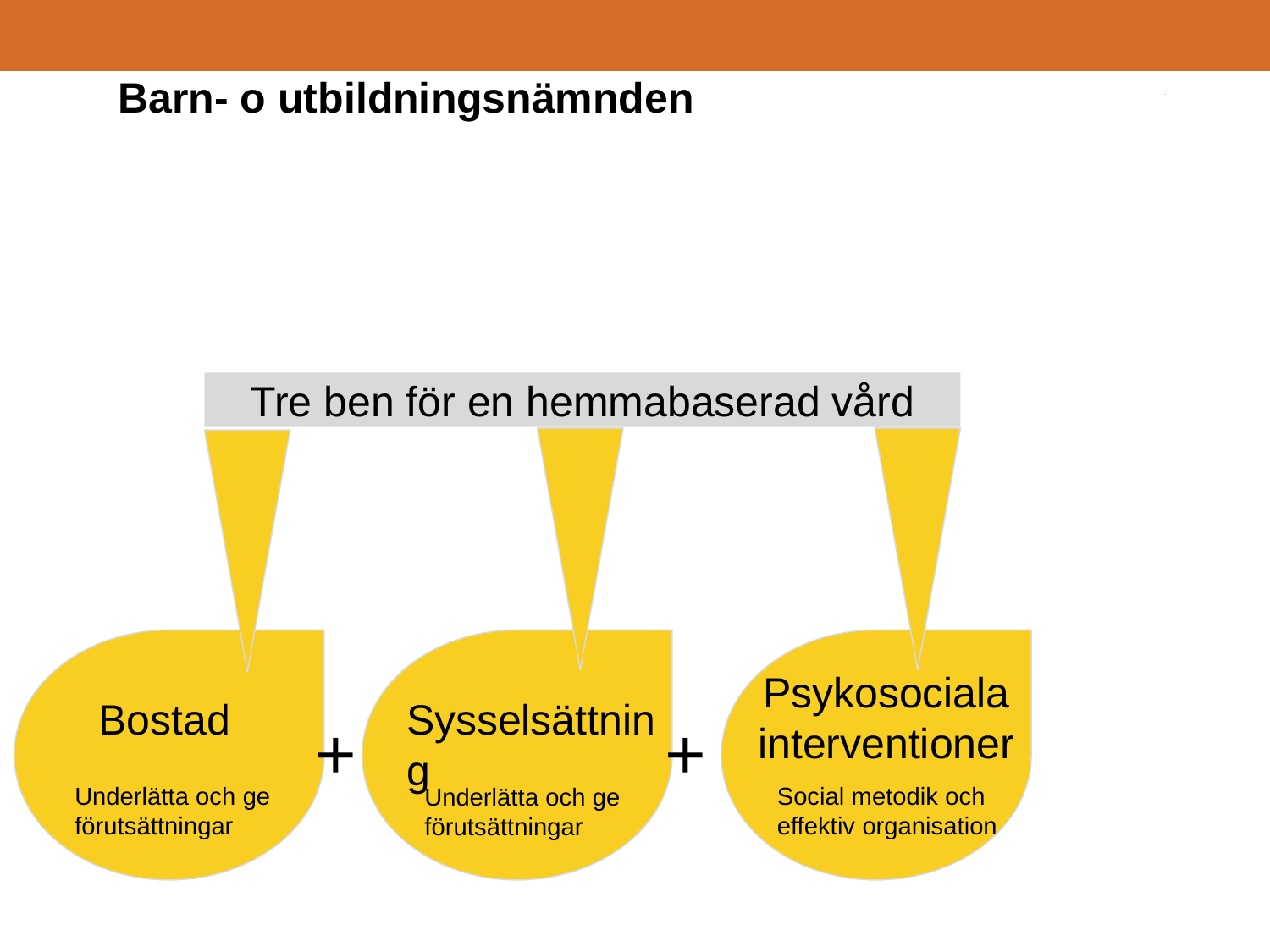

# Barn- o utbildningsnämnden

Tre ben för en hemmabaserad vård

Psykosociala interventioner
Bostad
Sysselsättning
+
+
Underlätta och ge förutsättningar
Social metodik och effektiv organisation
Underlätta och ge förutsättningar